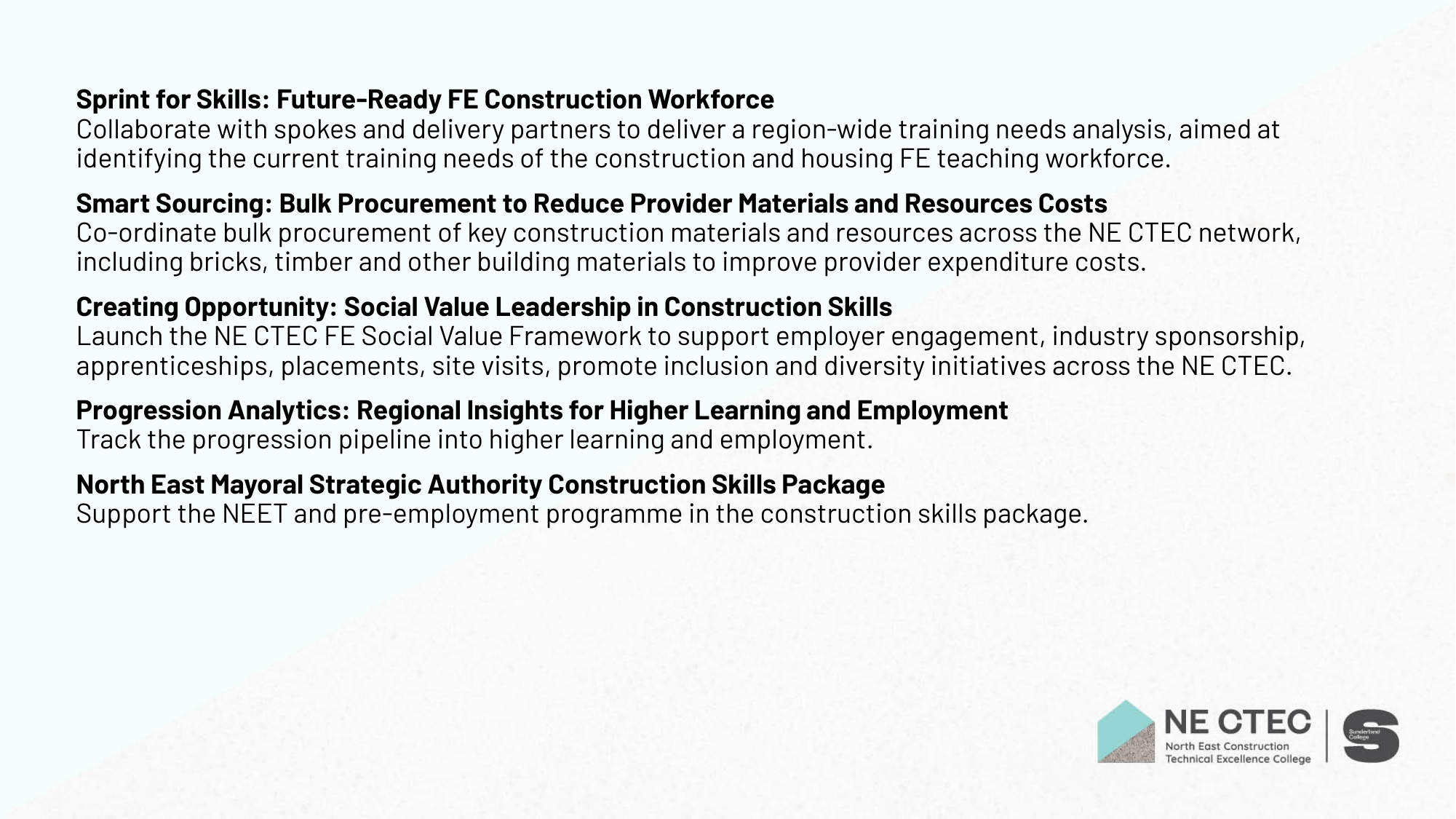

Sprint for Skills: Future-Ready FE Construction Workforce
Collaborate with spokes and delivery partners to deliver a region-wide training needs analysis, aimed at identifying the current training needs of the construction and housing FE teaching workforce.
Smart Sourcing: Bulk Procurement to Reduce Provider Materials and Resources Costs
Co-ordinate bulk procurement of key construction materials and resources across the NE CTEC network, including bricks, timber and other building materials to improve provider expenditure costs.
Creating Opportunity: Social Value Leadership in Construction Skills
Launch the NE CTEC FE Social Value Framework to support employer engagement, industry sponsorship, apprenticeships, placements, site visits, promote inclusion and diversity initiatives across the NE CTEC.
Progression Analytics: Regional Insights for Higher Learning and Employment
Track the progression pipeline into higher learning and employment.
North East Mayoral Strategic Authority Construction Skills Package
Support the NEET and pre-employment programme in the construction skills package.